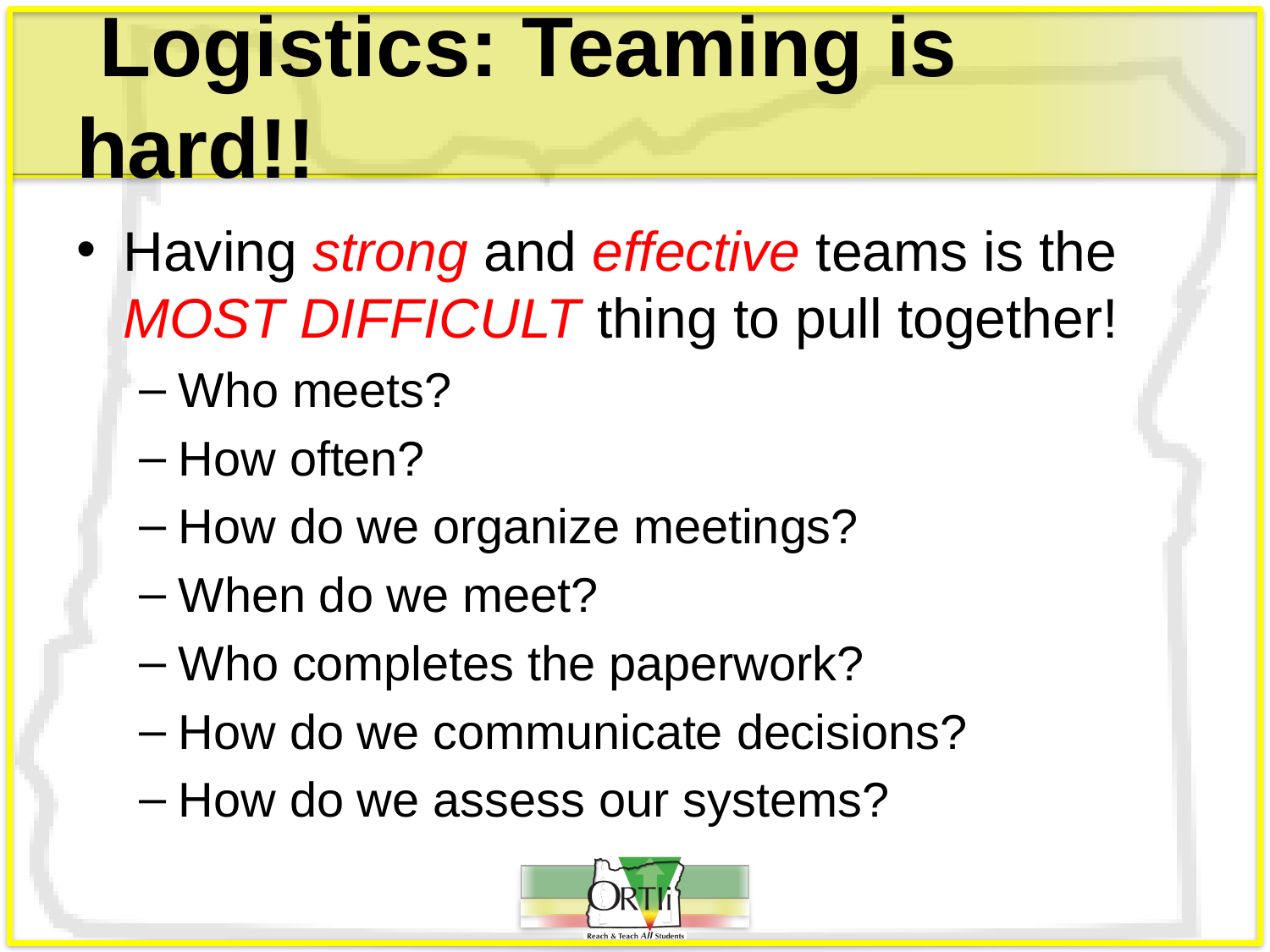

# Logistics: Teaming is hard!!
Having strong and effective teams is the MOST DIFFICULT thing to pull together!
Who meets?
How often?
How do we organize meetings?
When do we meet?
Who completes the paperwork?
How do we communicate decisions?
How do we assess our systems?